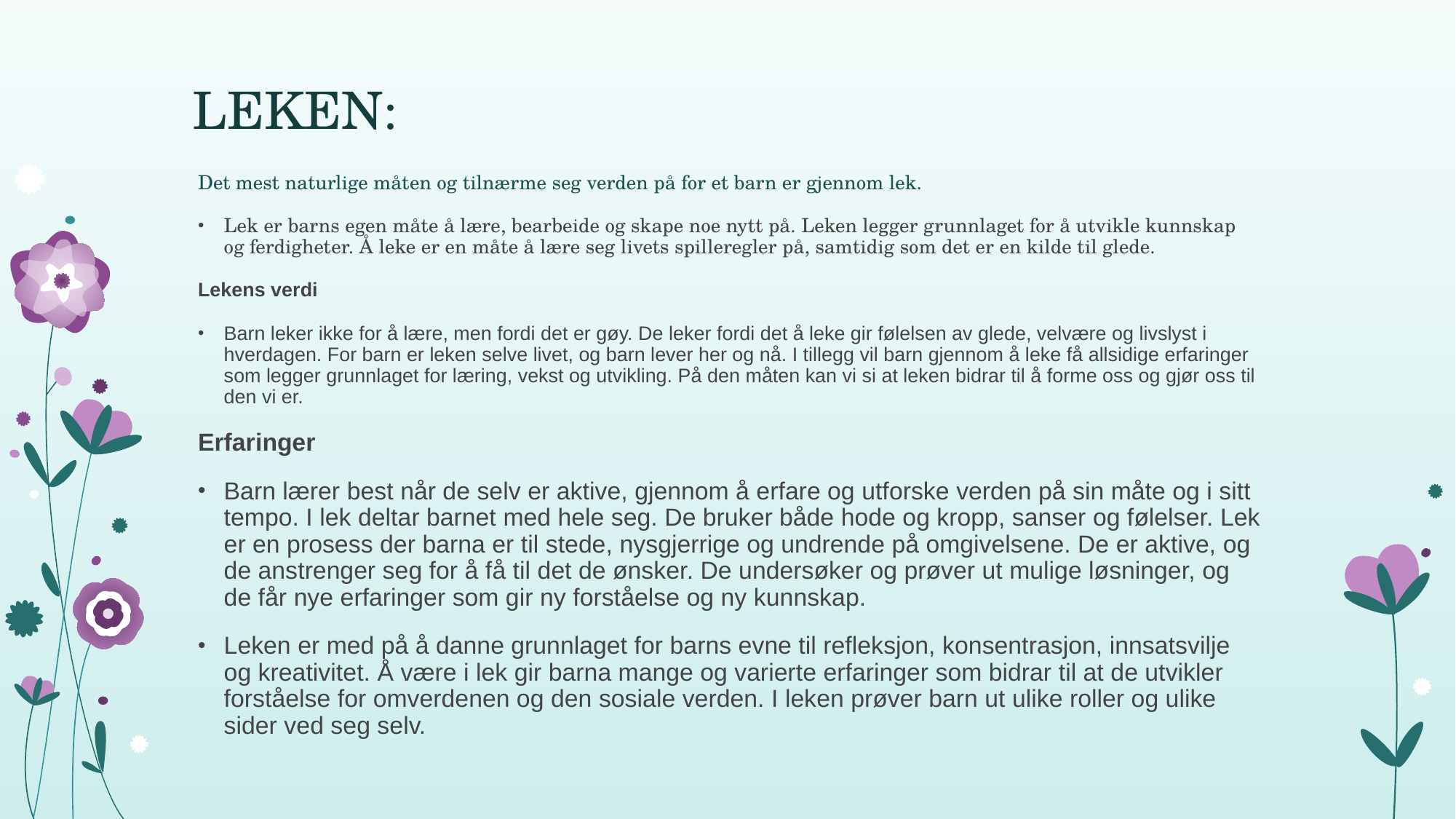

# LEKEN:
Det mest naturlige måten og tilnærme seg verden på for et barn er gjennom lek.
Lek er barns egen måte å lære, bearbeide og skape noe nytt på. Leken legger grunnlaget for å utvikle kunnskap og ferdigheter. Å leke er en måte å lære seg livets spilleregler på, samtidig som det er en kilde til glede.
Lekens verdi
Barn leker ikke for å lære, men fordi det er gøy. De leker fordi det å leke gir følelsen av glede, velvære og livslyst i hverdagen. For barn er leken selve livet, og barn lever her og nå. I tillegg vil barn gjennom å leke få allsidige erfaringer som legger grunnlaget for læring, vekst og utvikling. På den måten kan vi si at leken bidrar til å forme oss og gjør oss til den vi er.
Erfaringer
Barn lærer best når de selv er aktive, gjennom å erfare og utforske verden på sin måte og i sitt tempo. I lek deltar barnet med hele seg. De bruker både hode og kropp, sanser og følelser. Lek er en prosess der barna er til stede, nysgjerrige og undrende på omgivelsene. De er aktive, og de anstrenger seg for å få til det de ønsker. De undersøker og prøver ut mulige løsninger, og de får nye erfaringer som gir ny forståelse og ny kunnskap.
Leken er med på å danne grunnlaget for barns evne til refleksjon, konsentrasjon, innsatsvilje og kreativitet. Å være i lek gir barna mange og varierte erfaringer som bidrar til at de utvikler forståelse for omverdenen og den sosiale verden. I leken prøver barn ut ulike roller og ulike sider ved seg selv.